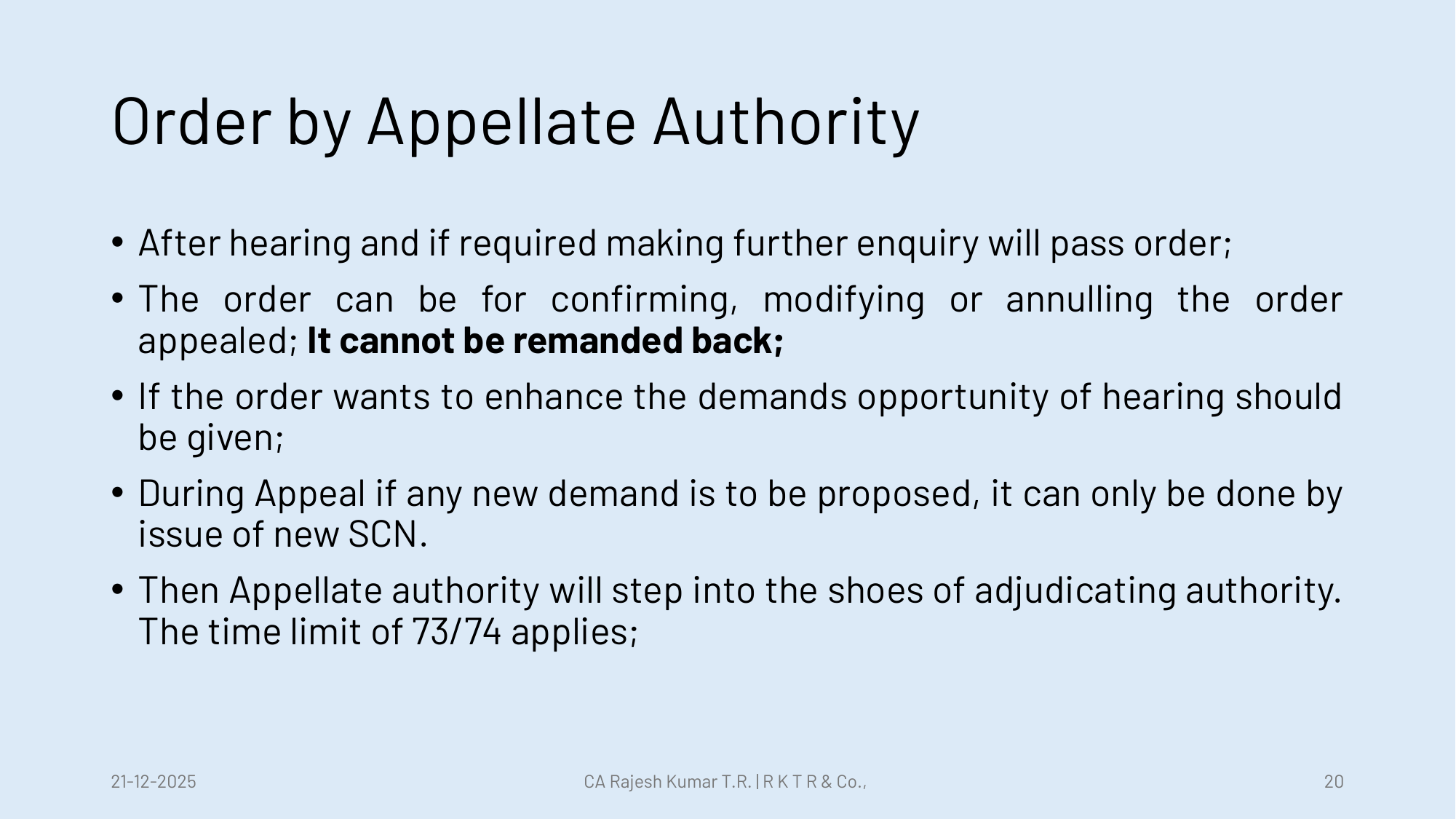

# Order by Appellate Authority
After hearing and if required making further enquiry will pass order;
The order can be for confirming, modifying or annulling the order appealed; It cannot be remanded back;
If the order wants to enhance the demands opportunity of hearing should be given;
During Appeal if any new demand is to be proposed, it can only be done by issue of new SCN.
Then Appellate authority will step into the shoes of adjudicating authority. The time limit of 73/74 applies;
21-12-2025
CA Rajesh Kumar T.R. | R K T R & Co.,
20